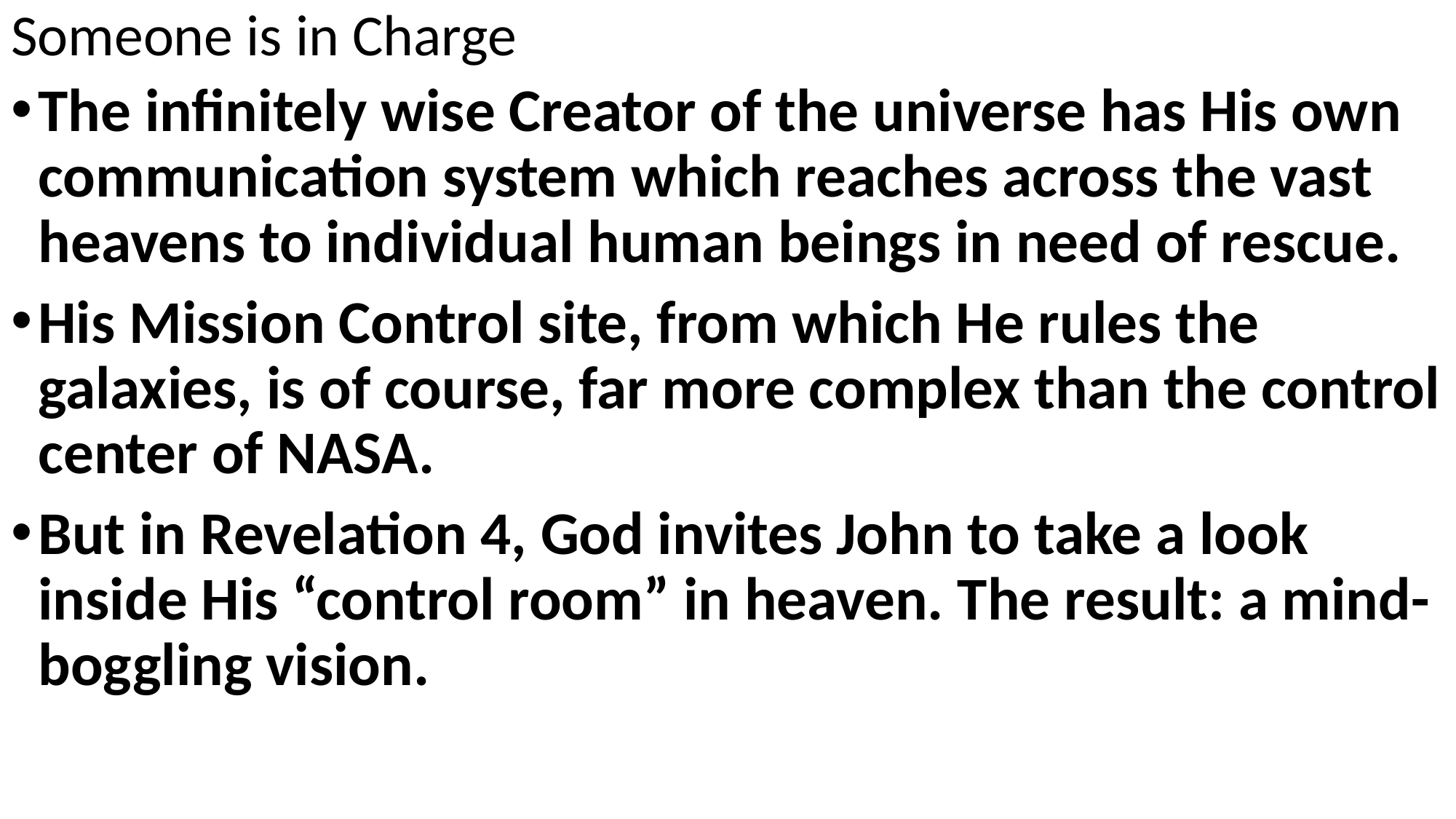

# Someone is in Charge
The infinitely wise Creator of the universe has His own communication system which reaches across the vast heavens to individual human beings in need of rescue.
His Mission Control site, from which He rules the galaxies, is of course, far more complex than the control center of NASA.
But in Revelation 4, God invites John to take a look inside His “control room” in heaven. The result: a mind-boggling vision.